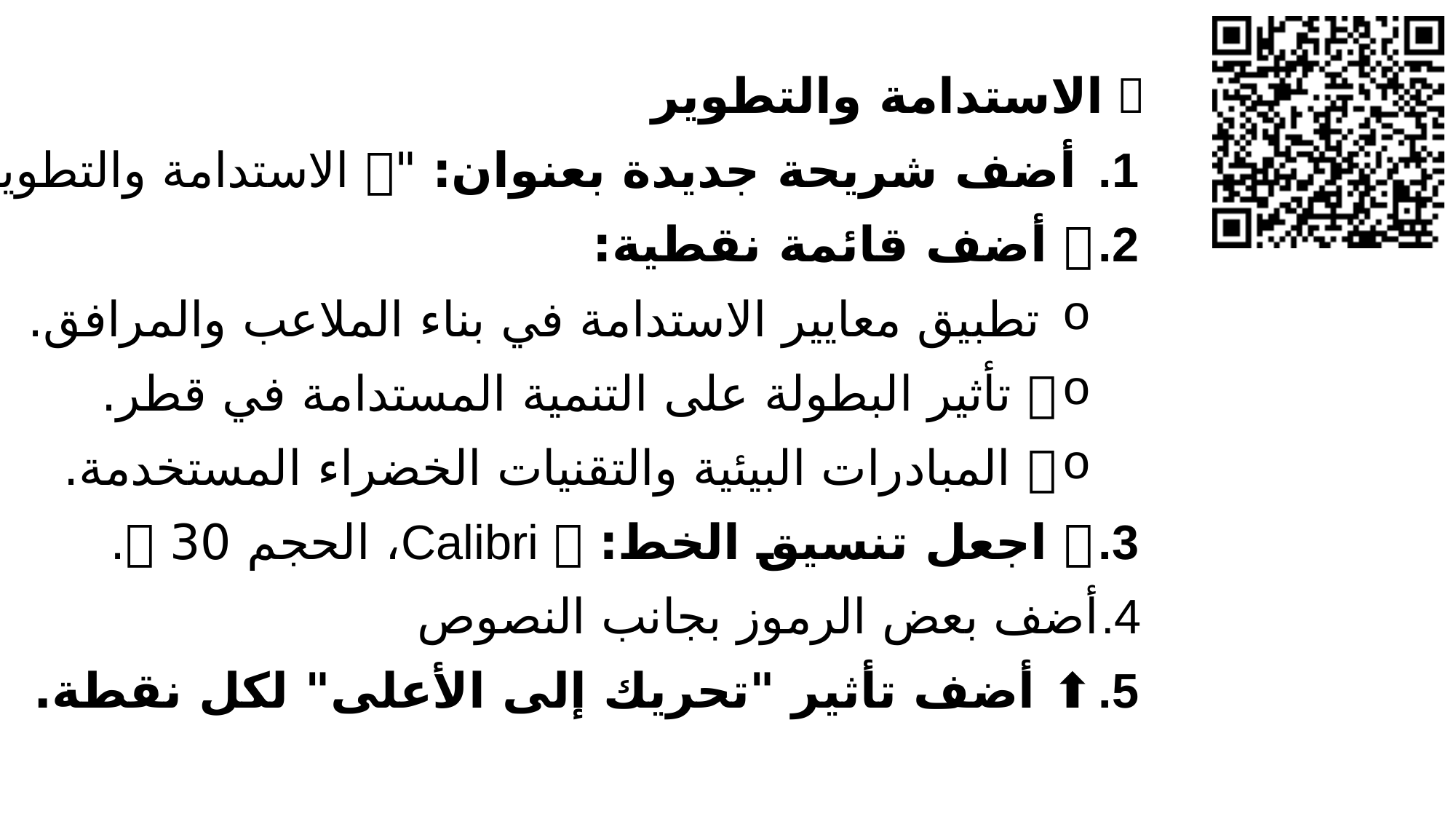

🌍 الاستدامة والتطوير
🖼️ أضف شريحة جديدة بعنوان: "🌍 الاستدامة والتطوير".
📌 أضف قائمة نقطية:
🏗️ تطبيق معايير الاستدامة في بناء الملاعب والمرافق.
🔄 تأثير البطولة على التنمية المستدامة في قطر.
🌱 المبادرات البيئية والتقنيات الخضراء المستخدمة.
🎨 اجعل تنسيق الخط: 🟢 Calibri، الحجم 30 📏.
أضف بعض الرموز بجانب النصوص
⬆️ أضف تأثير "تحريك إلى الأعلى" لكل نقطة.